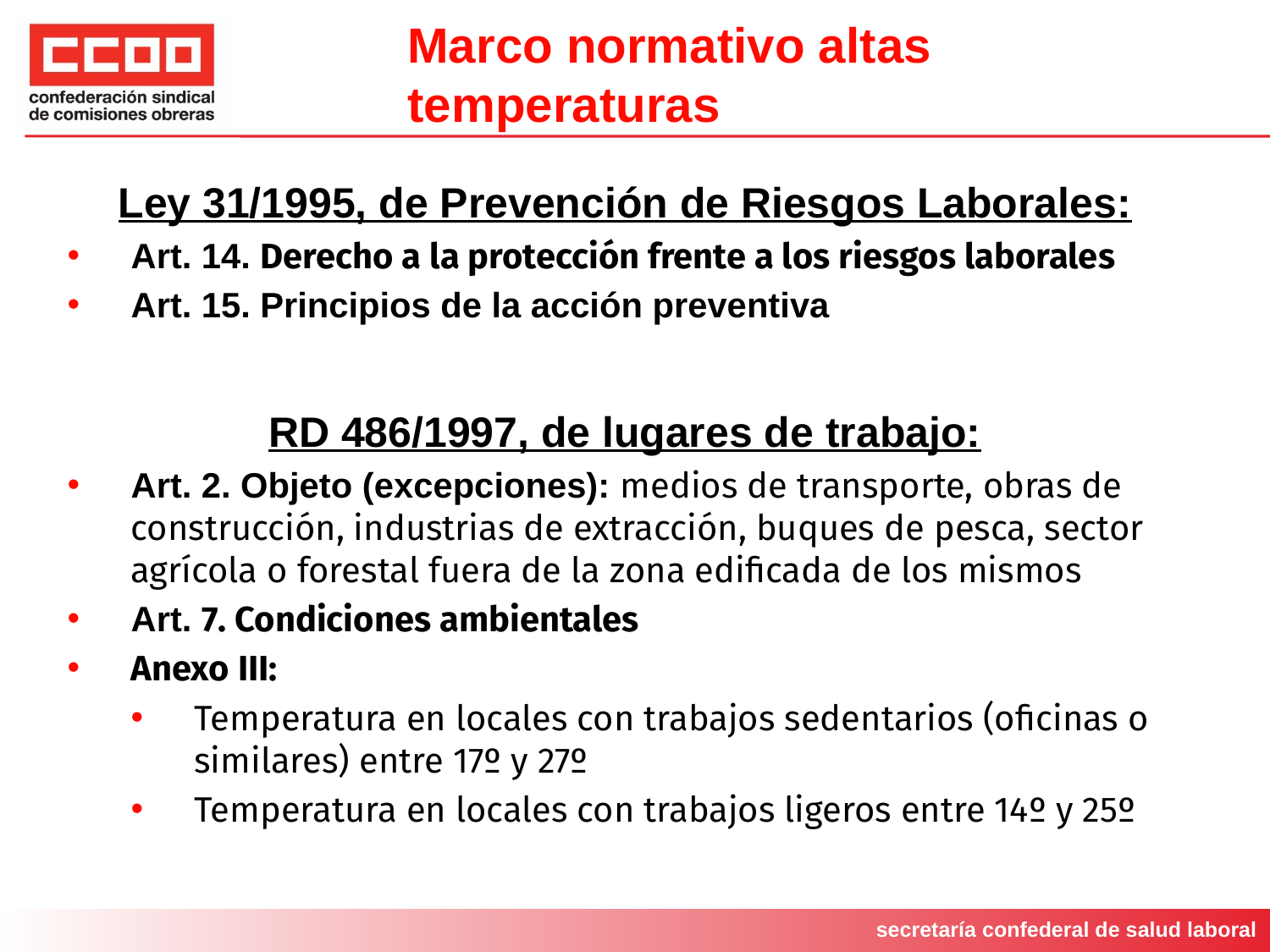

# Marco normativo altas temperaturas
Ley 31/1995, de Prevención de Riesgos Laborales:
Art. 14. Derecho a la protección frente a los riesgos laborales
Art. 15. Principios de la acción preventiva
RD 486/1997, de lugares de trabajo:
Art. 2. Objeto (excepciones): medios de transporte, obras de construcción, industrias de extracción, buques de pesca, sector agrícola o forestal fuera de la zona edificada de los mismos
Art. 7. Condiciones ambientales
Anexo III:
Temperatura en locales con trabajos sedentarios (oficinas o similares) entre 17º y 27º
Temperatura en locales con trabajos ligeros entre 14º y 25º